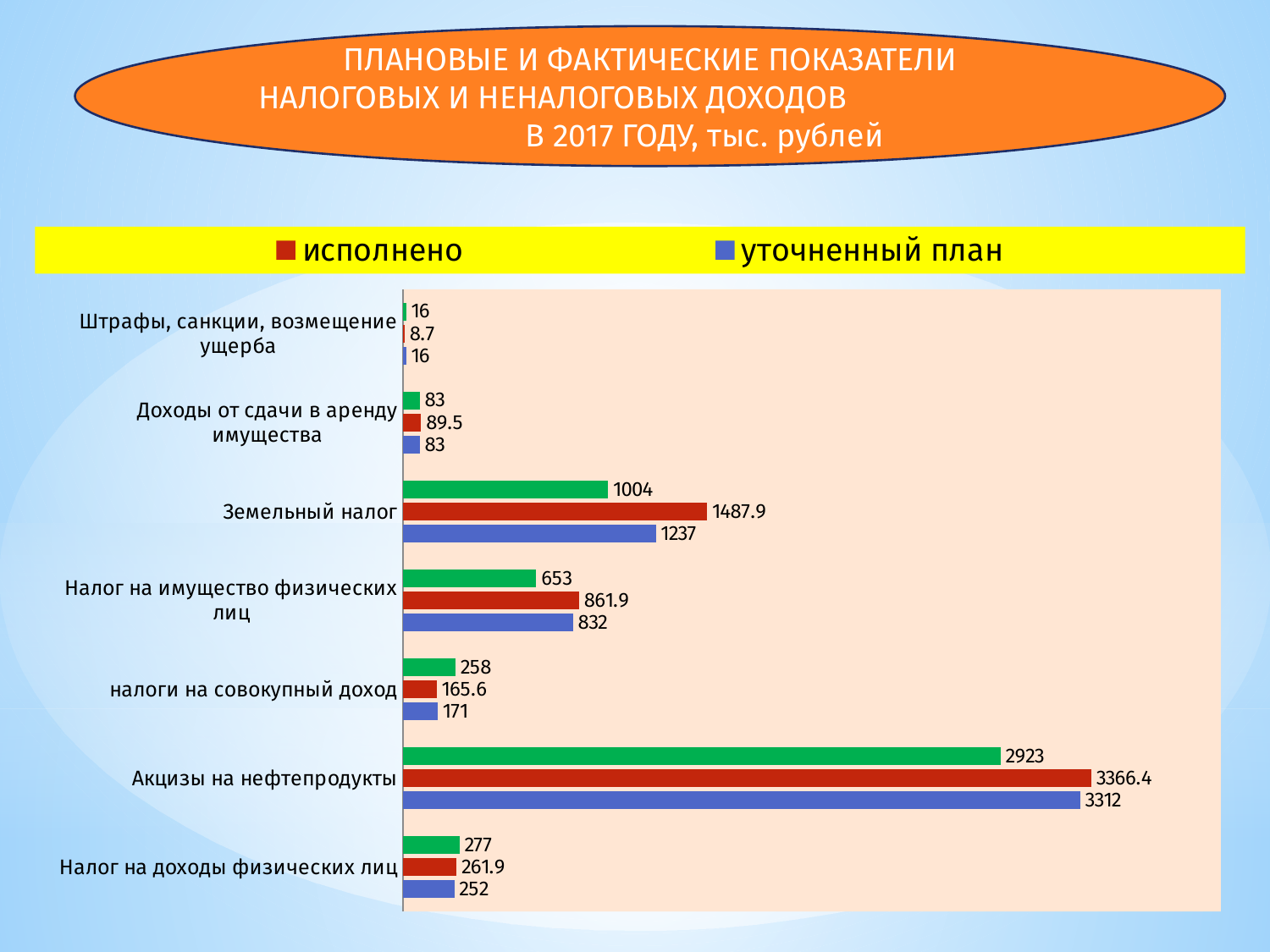

ПЛАНОВЫЕ И ФАКТИЧЕСКИЕ ПОКАЗАТЕЛИ НАЛОГОВЫХ И НЕНАЛОГОВЫХ ДОХОДОВ                                     В 2017 ГОДУ, тыс. рублей
#

### Chart

| Category | уточненный план | исполнено | первоначальный план |
|---|---|---|---|
| Налог на доходы физических лиц | 252.0 | 261.9 | 277.0 |
| Акцизы на нефтепродукты | 3312.0 | 3366.4 | 2923.0 |
| налоги на совокупный доход | 171.0 | 165.6 | 258.0 |
| Налог на имущество физических лиц | 832.0 | 861.9 | 653.0 |
| Земельный налог | 1237.0 | 1487.9 | 1004.0 |
| Доходы от сдачи в аренду имущества | 83.0 | 89.5 | 83.0 |
| Штрафы, санкции, возмещение ущерба | 16.0 | 8.7 | 16.0 |